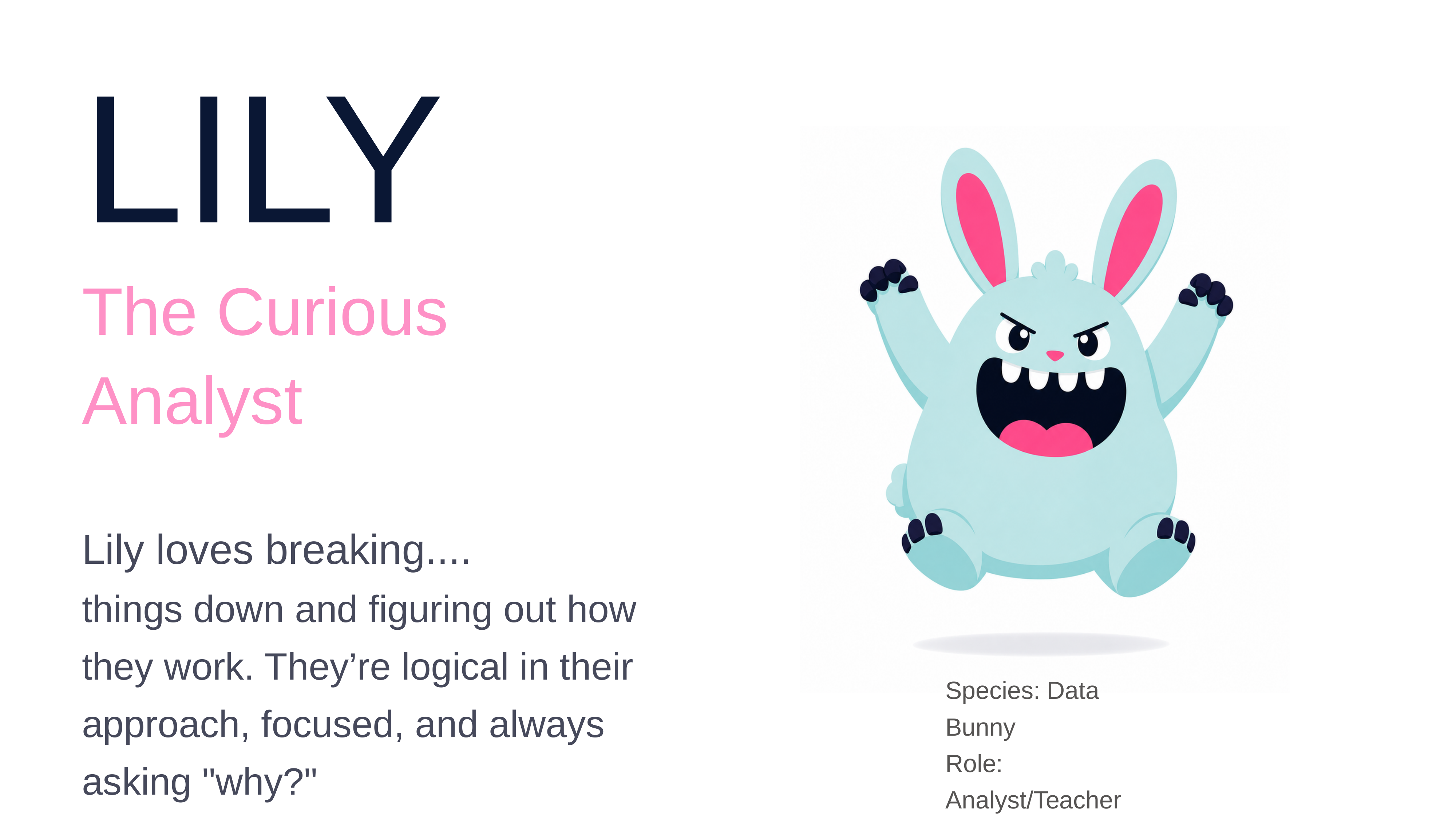

LILY
The Curious Analyst

Lily loves breaking....
things down and figuring out how they work. They’re logical in their approach, focused, and always asking "why?"
Species: Data Bunny
Role: Analyst/Teacher